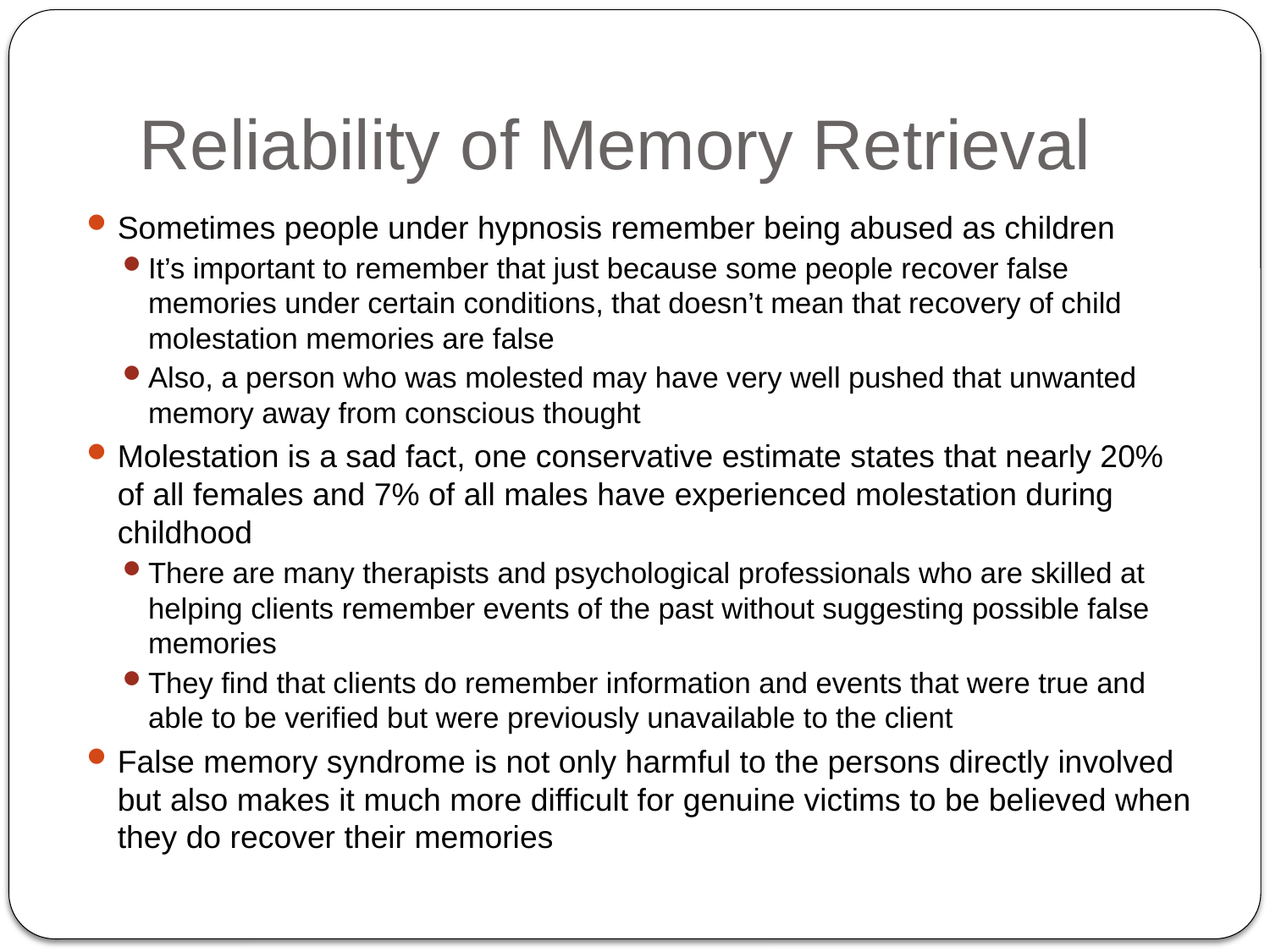

# Reliability of Memory Retrieval
Sometimes people under hypnosis remember being abused as children
It’s important to remember that just because some people recover false memories under certain conditions, that doesn’t mean that recovery of child molestation memories are false
Also, a person who was molested may have very well pushed that unwanted memory away from conscious thought
Molestation is a sad fact, one conservative estimate states that nearly 20% of all females and 7% of all males have experienced molestation during childhood
There are many therapists and psychological professionals who are skilled at helping clients remember events of the past without suggesting possible false memories
They find that clients do remember information and events that were true and able to be verified but were previously unavailable to the client
False memory syndrome is not only harmful to the persons directly involved but also makes it much more difficult for genuine victims to be believed when they do recover their memories